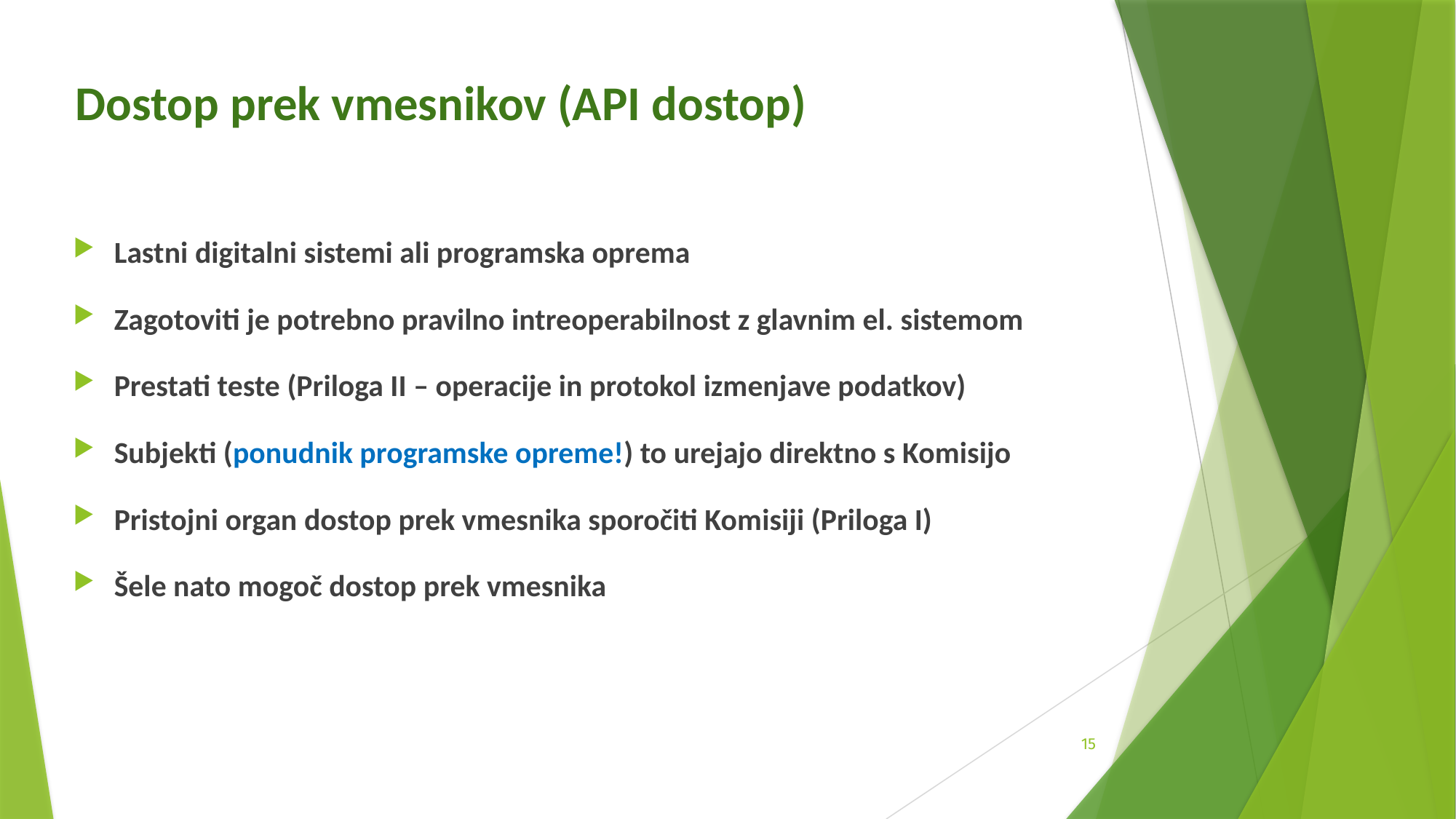

# Dostop prek vmesnikov (API dostop)

Lastni digitalni sistemi ali programska oprema
Zagotoviti je potrebno pravilno intreoperabilnost z glavnim el. sistemom
Prestati teste (Priloga II – operacije in protokol izmenjave podatkov)
Subjekti (ponudnik programske opreme!) to urejajo direktno s Komisijo
Pristojni organ dostop prek vmesnika sporočiti Komisiji (Priloga I)
Šele nato mogoč dostop prek vmesnika

15